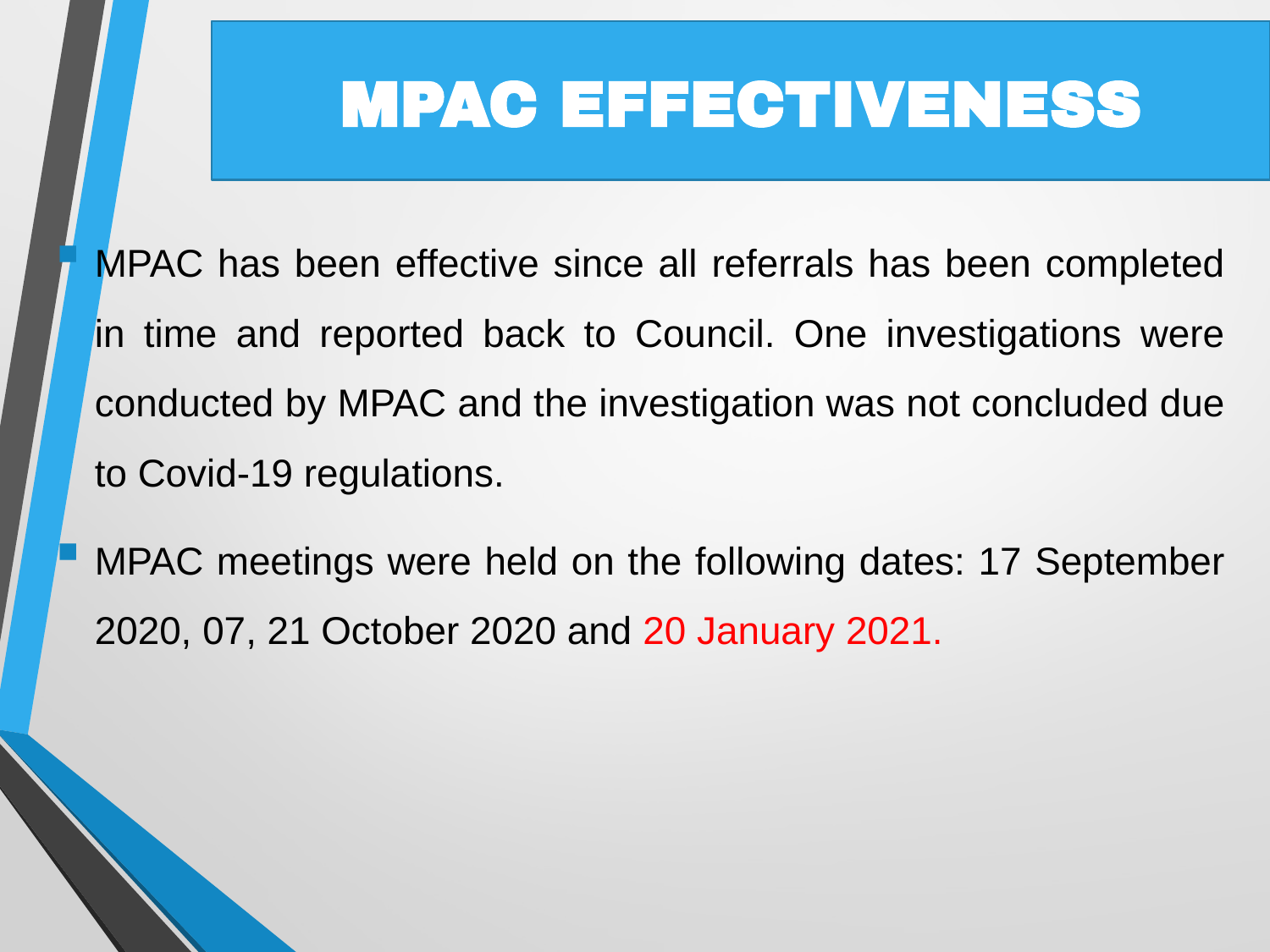

# MPAC EFFECTIVENESS
MPAC has been effective since all referrals has been completed in time and reported back to Council. One investigations were conducted by MPAC and the investigation was not concluded due to Covid-19 regulations.
MPAC meetings were held on the following dates: 17 September 2020, 07, 21 October 2020 and 20 January 2021.